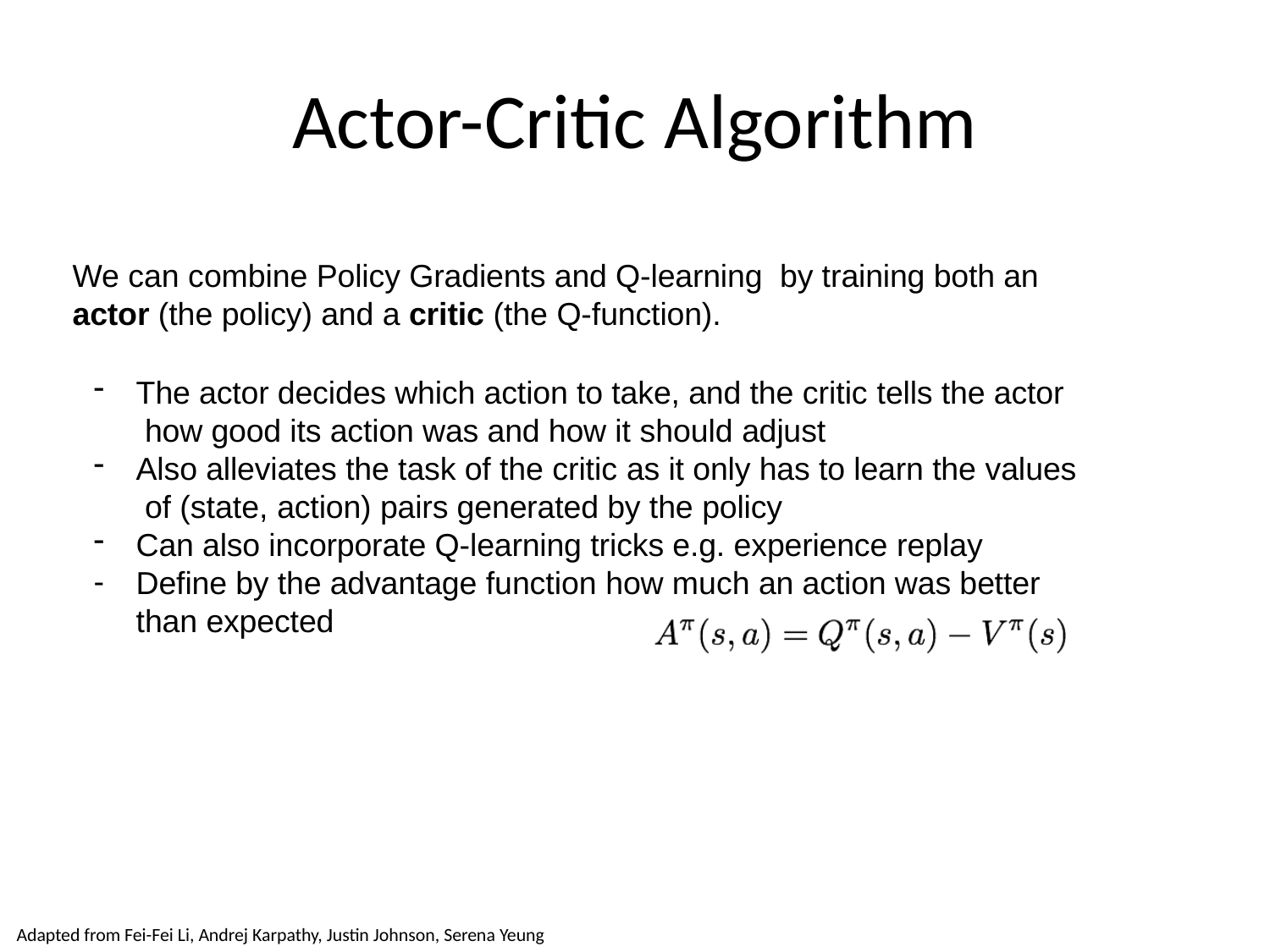

# Actor-Critic Algorithm
We can combine Policy Gradients and Q-learning  by training both an actor (the policy) and a critic (the Q-function).

The actor decides which action to take, and the critic tells the actor  how good its action was and how it should adjust
Also alleviates the task of the critic as it only has to learn the values  of (state, action) pairs generated by the policy
Can also incorporate Q-learning tricks e.g. experience replay
Define by the advantage function how much an action was better than expected

May 22, 2018
Fei-Fei Li & Justin Johnson & Serena Yeung
Adapted from Fei-Fei Li, Andrej Karpathy, Justin Johnson, Serena Yeung
Lecture 14 - 35